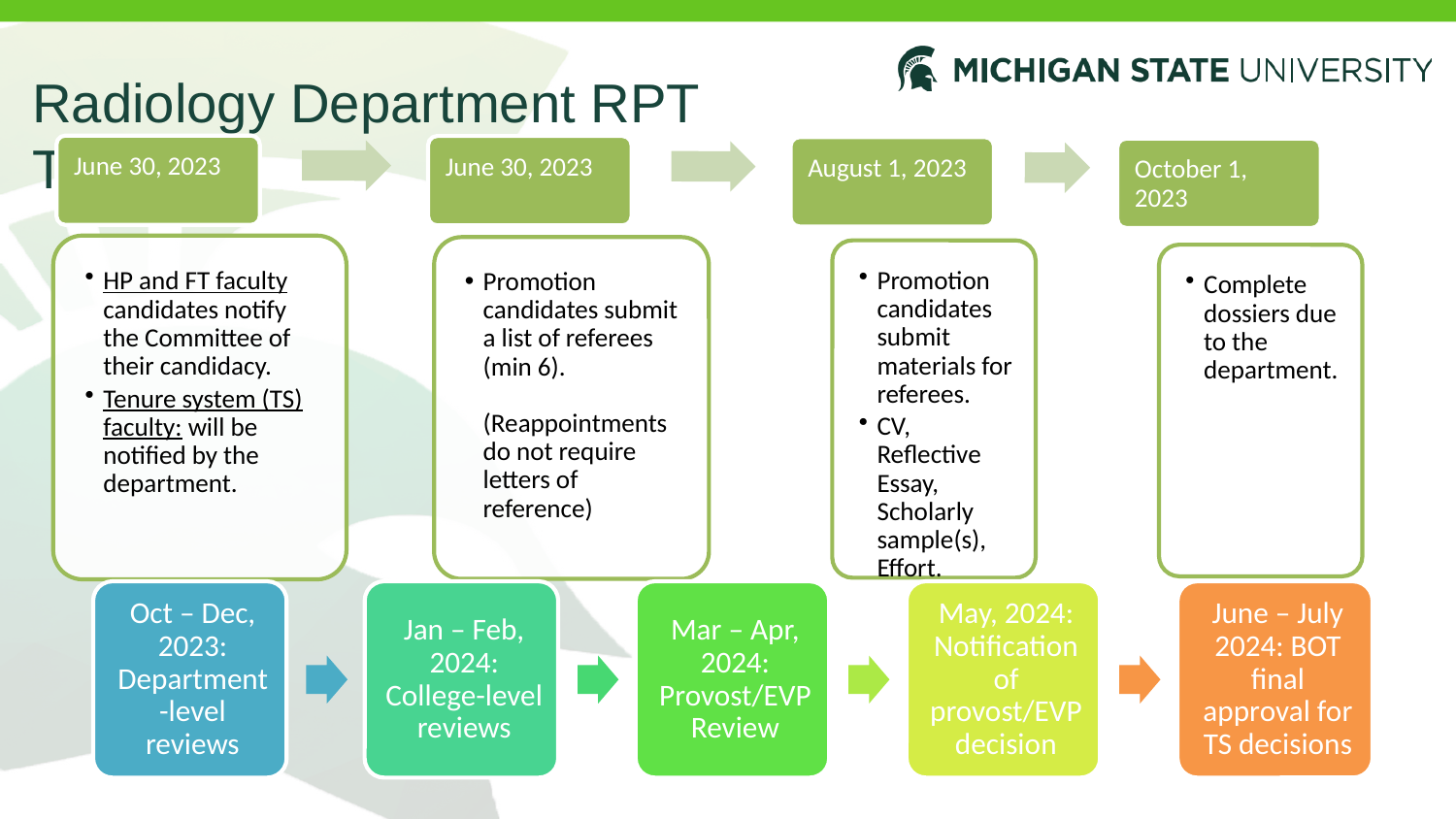

# Radiology Department RPT Timeline
June 30, 2023
HP and FT faculty candidates notify the Committee of their candidacy.
Tenure system (TS) faculty: will be notified by the department.

June 30, 2023
Promotion candidates submit a list of referees (min 6).                            (Reappointments do not require letters of reference)

August 1, 2023
Promotion candidates submit materials for referees.
CV, Reflective Essay, Scholarly sample(s), Effort.

October 1, 2023
Complete dossiers due to the department.
Oct – Dec, 2023: Department-level reviews

Jan – Feb, 2024: College-level reviews

Mar – Apr, 2024: Provost/EVP Review

May, 2024: Notification of provost/EVP decision

June – July 2024: BOT final approval for TS decisions